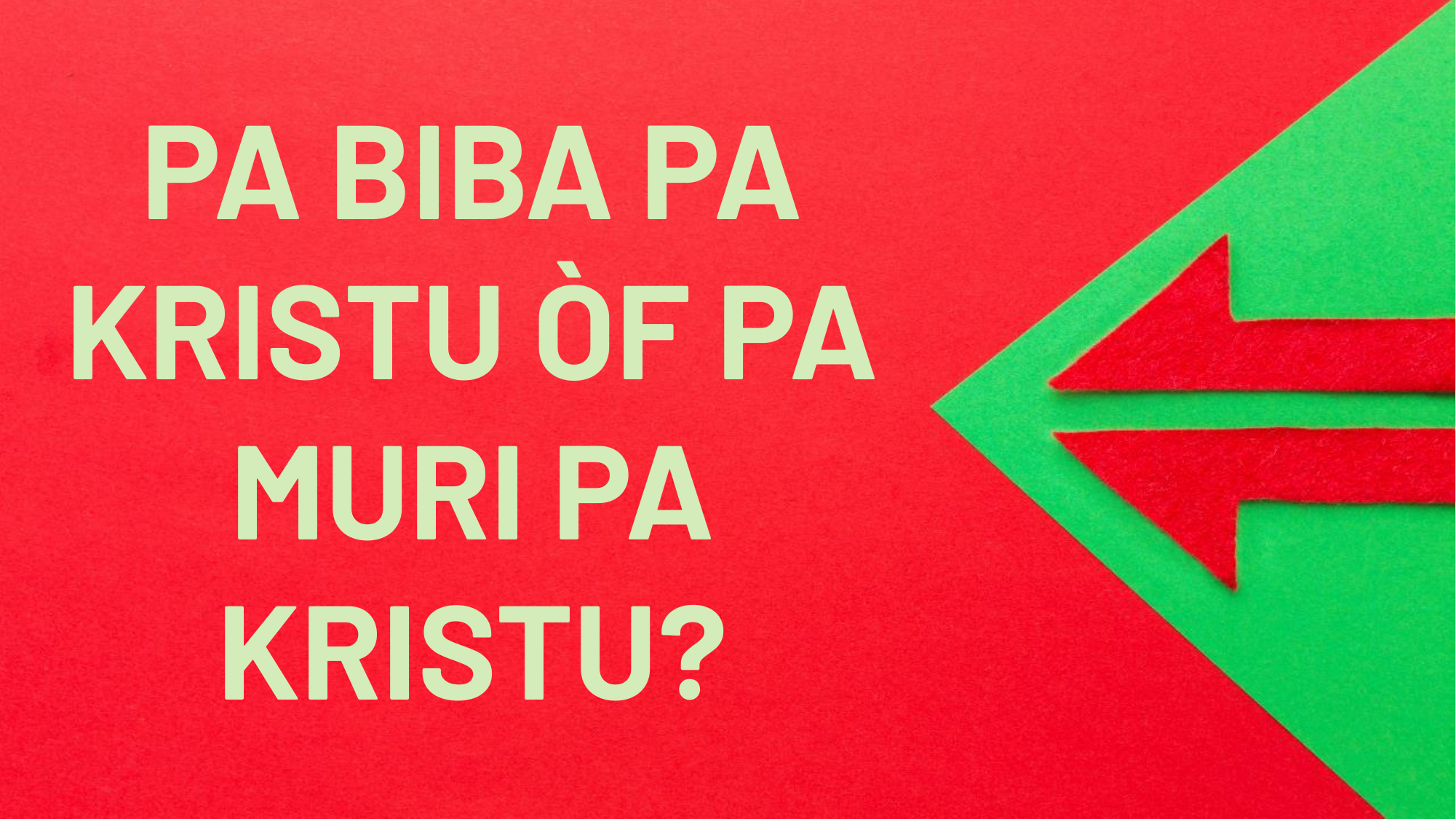

PA BIBA PA KRISTU ÒF PA MURI PA KRISTU?